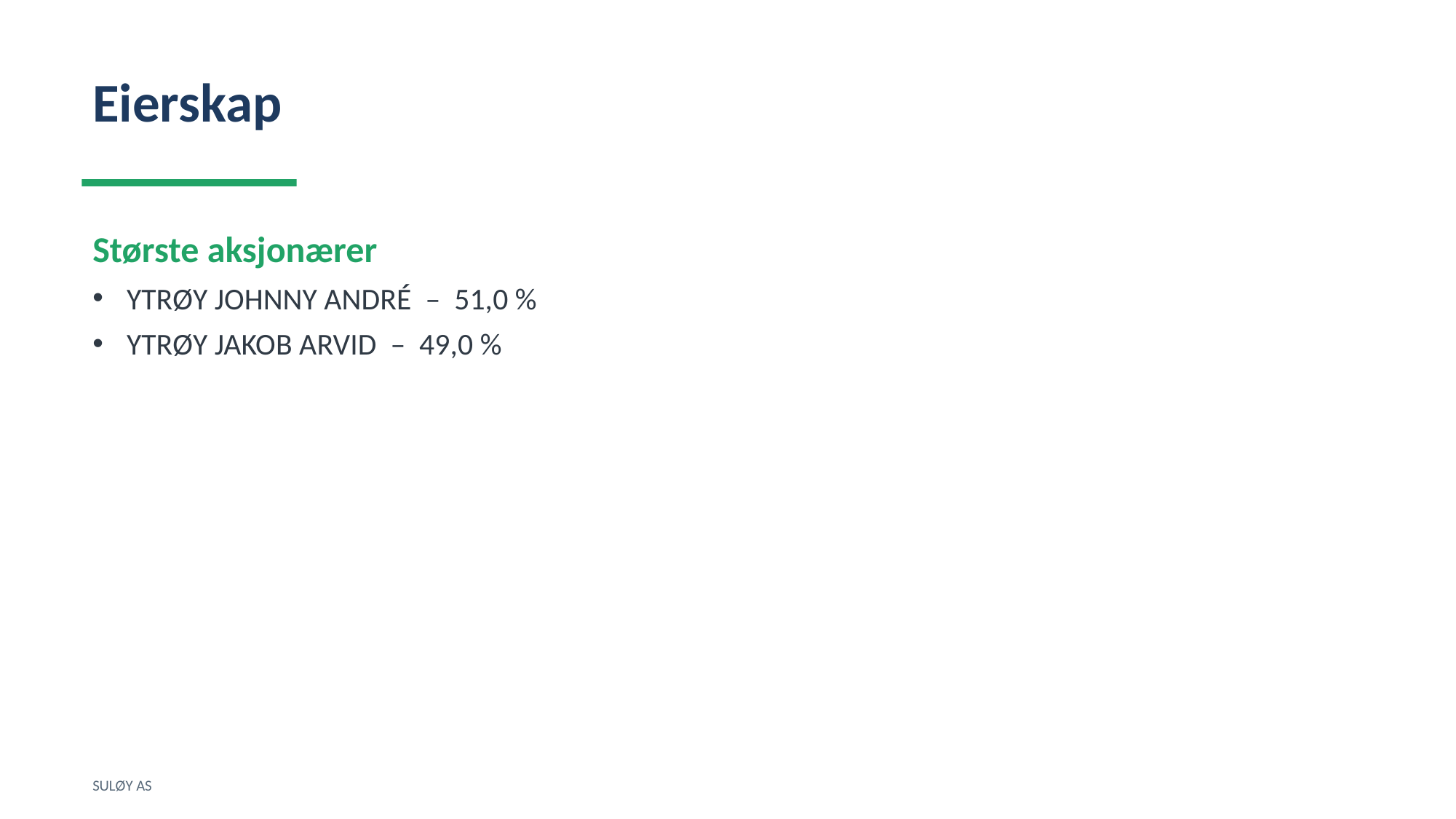

Eierskap

Største aksjonærer
YTRØY JOHNNY ANDRÉ  –  51,0 %
YTRØY JAKOB ARVID  –  49,0 %
SULØY AS